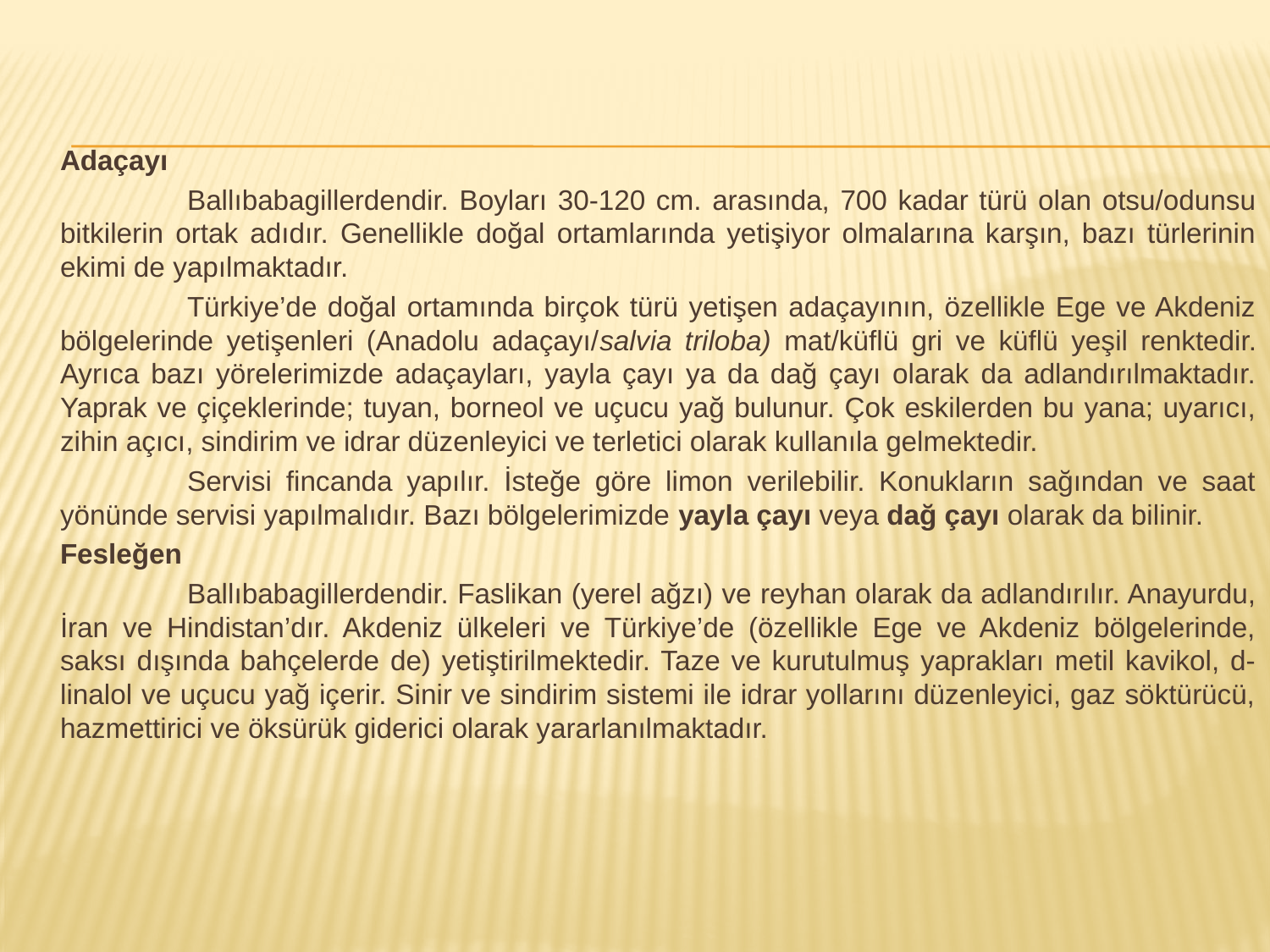

Adaçayı
		Ballıbabagillerdendir. Boyları 30-120 cm. arasında, 700 kadar türü olan otsu/odunsu bitkilerin ortak adıdır. Genellikle doğal ortamlarında yetişiyor olmalarına karşın, bazı türlerinin ekimi de yapılmaktadır.
		Türkiye’de doğal ortamında birçok türü yetişen adaçayının, özellikle Ege ve Akdeniz bölgelerinde yetişenleri (Anadolu adaçayı/salvia triloba) mat/küflü gri ve küflü yeşil renktedir. Ayrıca bazı yörelerimizde adaçayları, yayla çayı ya da dağ çayı olarak da adlandırılmaktadır. Yaprak ve çiçeklerinde; tuyan, borneol ve uçucu yağ bulunur. Çok eskilerden bu yana; uyarıcı, zihin açıcı, sindirim ve idrar düzenleyici ve terletici olarak kullanıla gelmektedir.
		Servisi fincanda yapılır. İsteğe göre limon verilebilir. Konukların sağından ve saat yönünde servisi yapılmalıdır. Bazı bölgelerimizde yayla çayı veya dağ çayı olarak da bilinir.
	Fesleğen
		Ballıbabagillerdendir. Faslikan (yerel ağzı) ve reyhan olarak da adlandırılır. Anayurdu, İran ve Hindistan’dır. Akdeniz ülkeleri ve Türkiye’de (özellikle Ege ve Akdeniz bölgelerinde, saksı dışında bahçelerde de) yetiştirilmektedir. Taze ve kurutulmuş yaprakları metil kavikol, d-linalol ve uçucu yağ içerir. Sinir ve sindirim sistemi ile idrar yollarını düzenleyici, gaz söktürücü, hazmettirici ve öksürük giderici olarak yararlanılmaktadır.